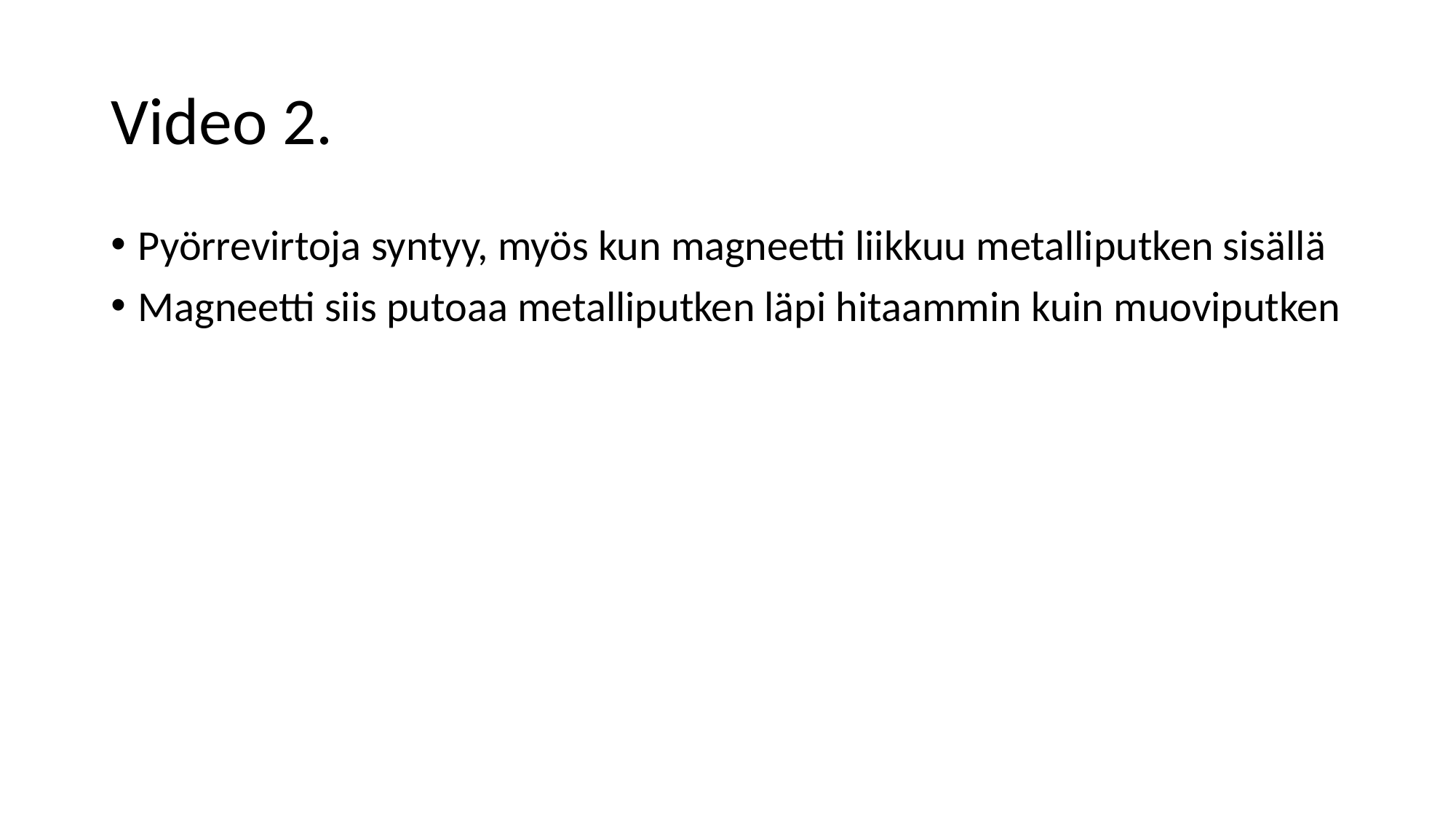

# Video 2.
Pyörrevirtoja syntyy, myös kun magneetti liikkuu metalliputken sisällä
Magneetti siis putoaa metalliputken läpi hitaammin kuin muoviputken